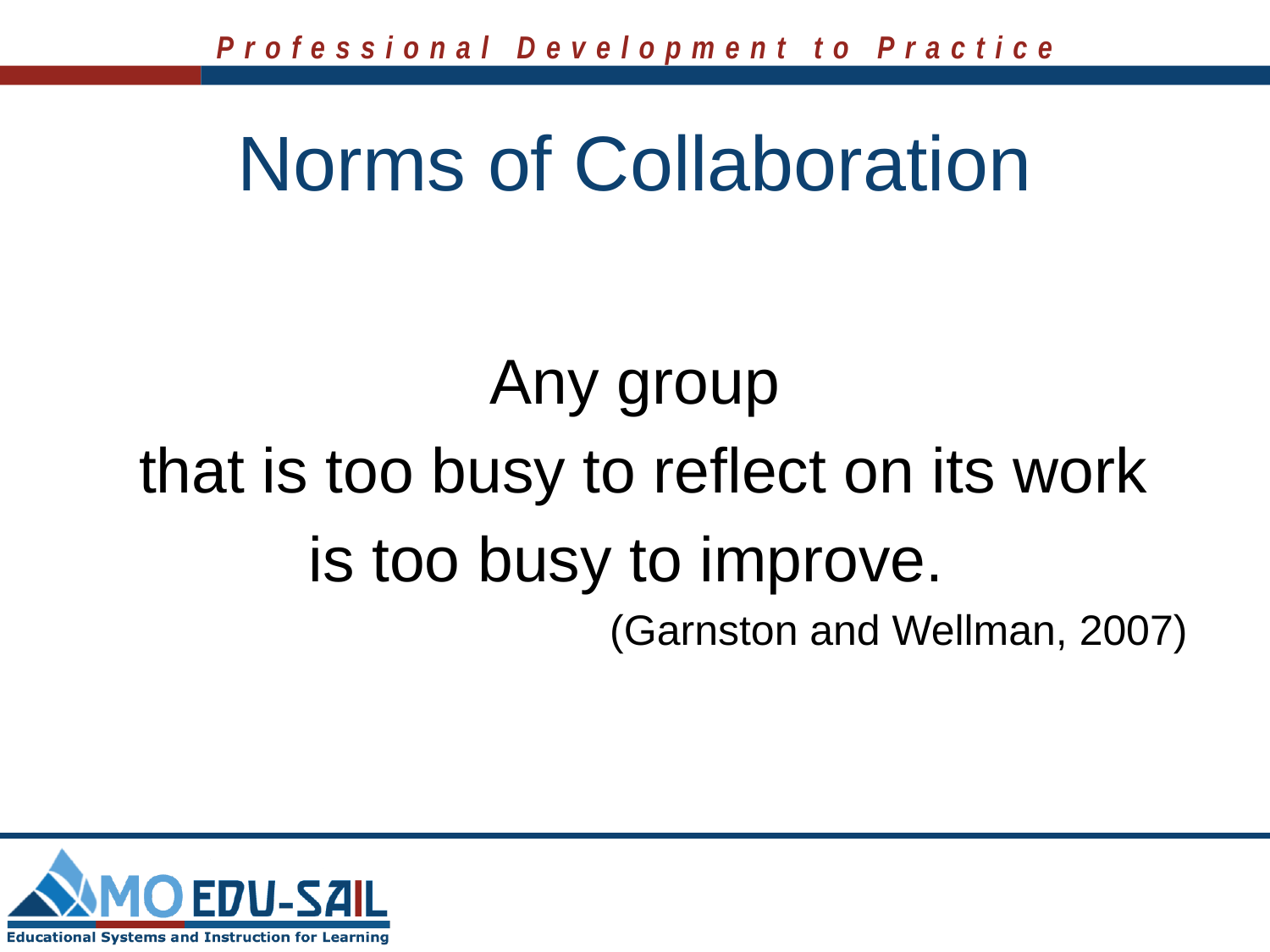

# Norms of Collaboration

Any group
 that is too busy to reflect on its work
 is too busy to improve.
                                                                                         (Garnston and Wellman, 2007)